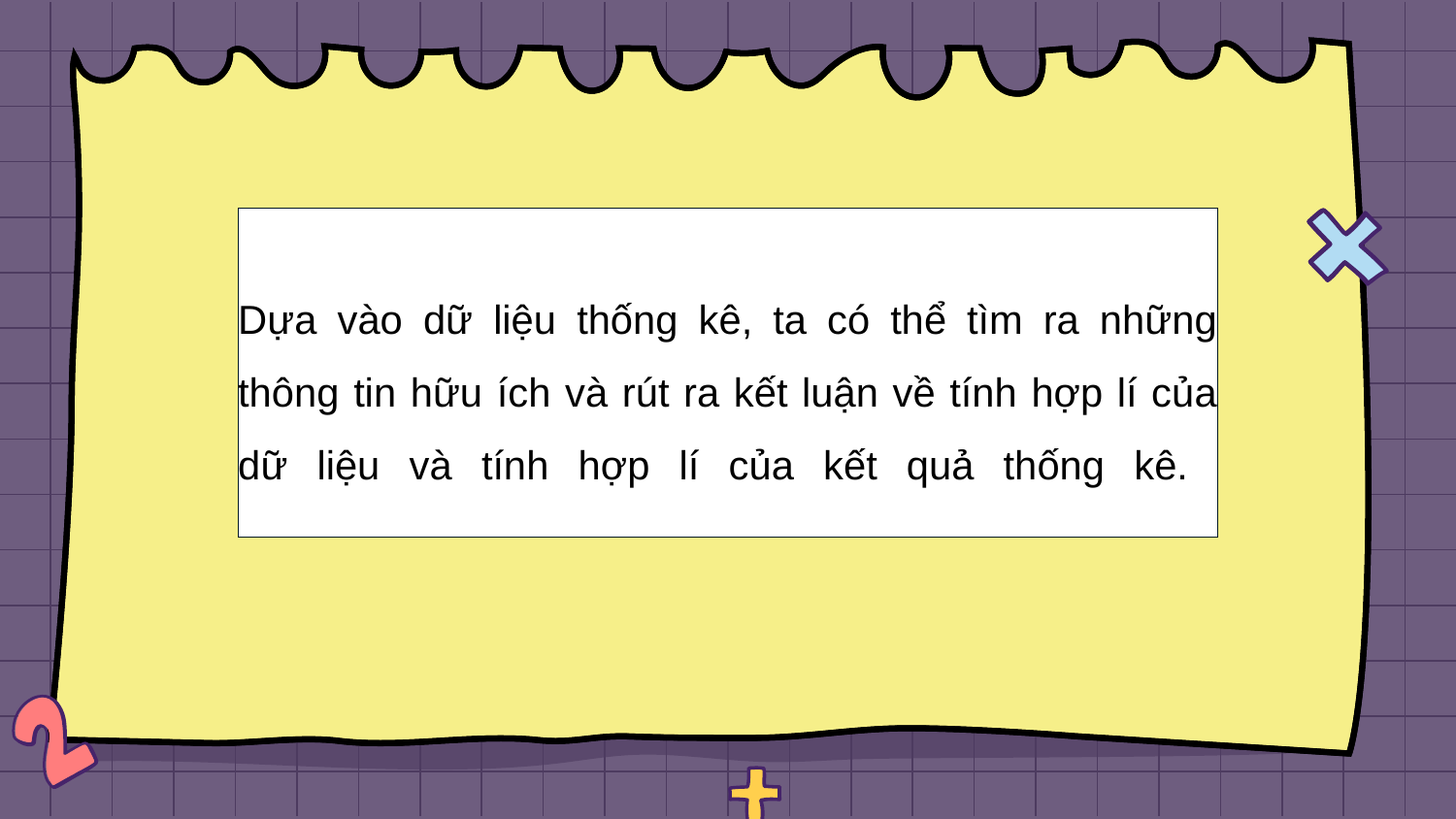

# Dựa vào dữ liệu thống kê, ta có thể tìm ra những thông tin hữu ích và rút ra kết luận về tính hợp lí của dữ liệu và tính hợp lí của kết quả thống kê.